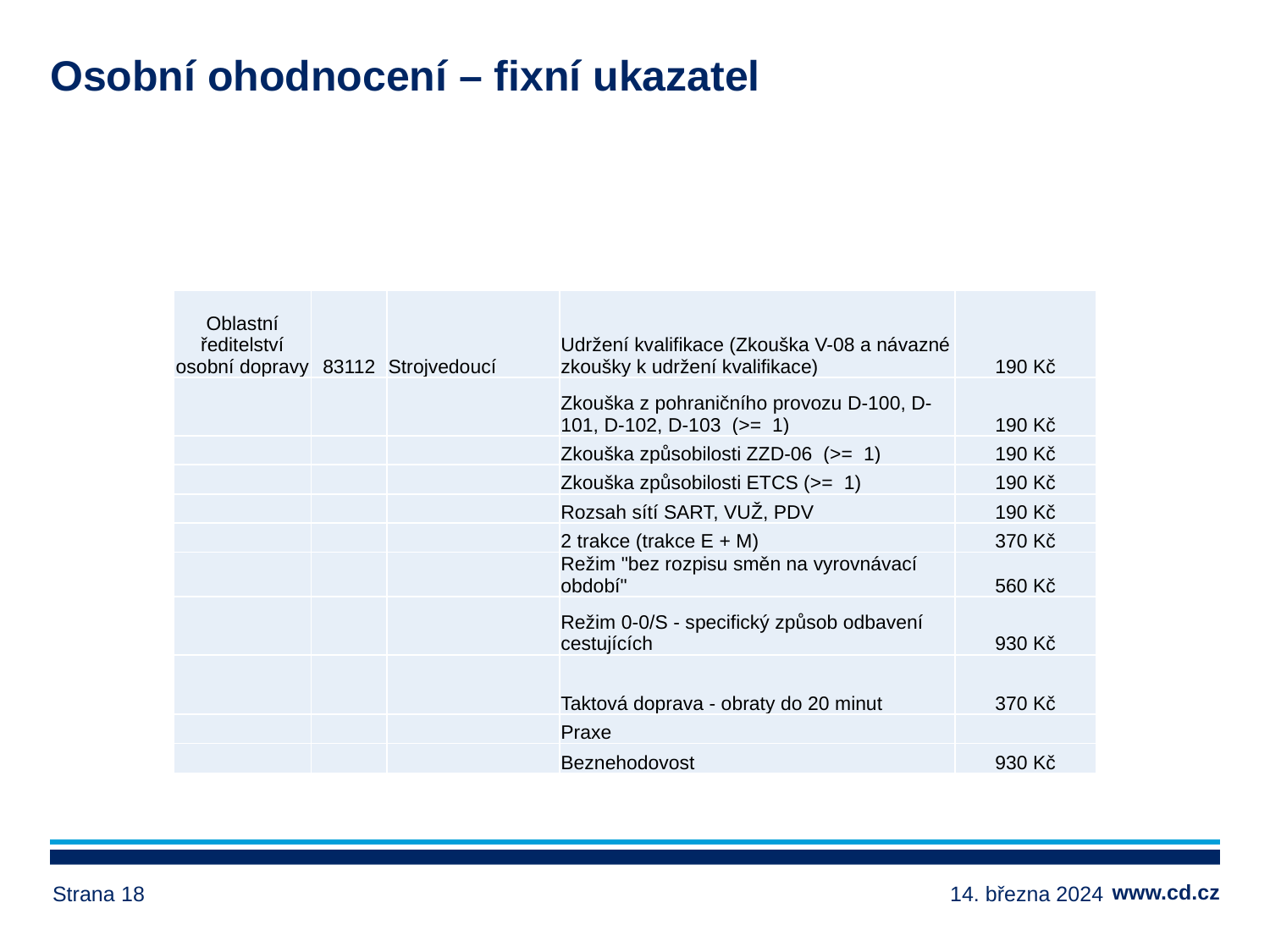

# Osobní ohodnocení – fixní ukazatel
| Oblastní ředitelství osobní dopravy | 83112 | Strojvedoucí | Udržení kvalifikace (Zkouška V-08 a návazné zkoušky k udržení kvalifikace) | 190 Kč |
| --- | --- | --- | --- | --- |
|  |  |  | Zkouška z pohraničního provozu D-100, D-101, D-102, D-103 (>= 1) | 190 Kč |
|  |  |  | Zkouška způsobilosti ZZD-06 (>= 1) | 190 Kč |
|  |  |  | Zkouška způsobilosti ETCS (>= 1) | 190 Kč |
|  |  |  | Rozsah sítí SART, VUŽ, PDV | 190 Kč |
|  |  |  | 2 trakce (trakce E + M) | 370 Kč |
|  |  |  | Režim "bez rozpisu směn na vyrovnávací období" | 560 Kč |
|  |  |  | Režim 0-0/S - specifický způsob odbavení cestujících | 930 Kč |
|  |  |  | Taktová doprava - obraty do 20 minut | 370 Kč |
|  |  |  | Praxe |  |
|  |  |  | Beznehodovost | 930 Kč |
Strana 18
14. března 2024